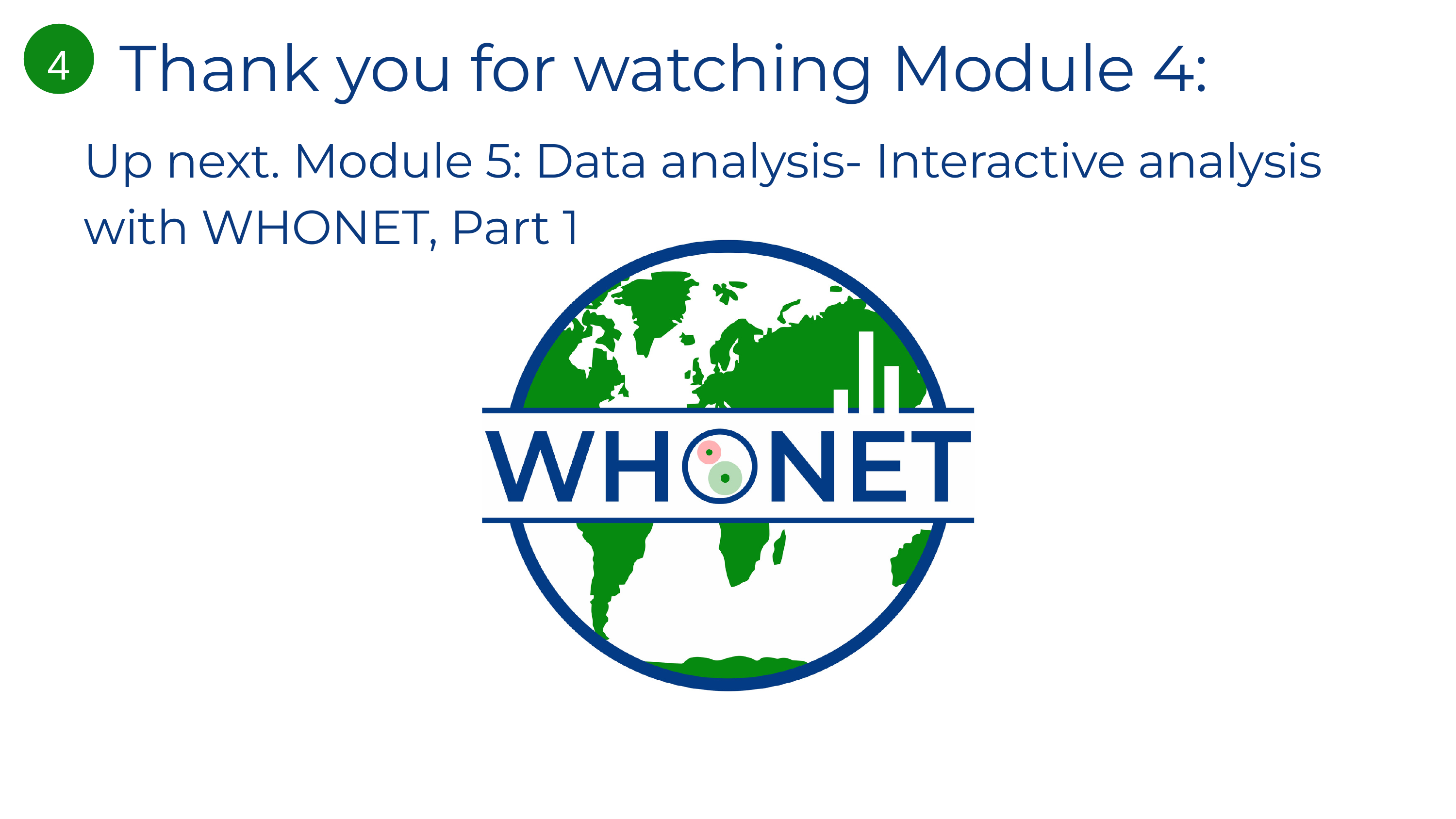

Thank you for watching Module 4:
4

Up next. Module 5: Data analysis- Interactive analysis with WHONET, Part 1